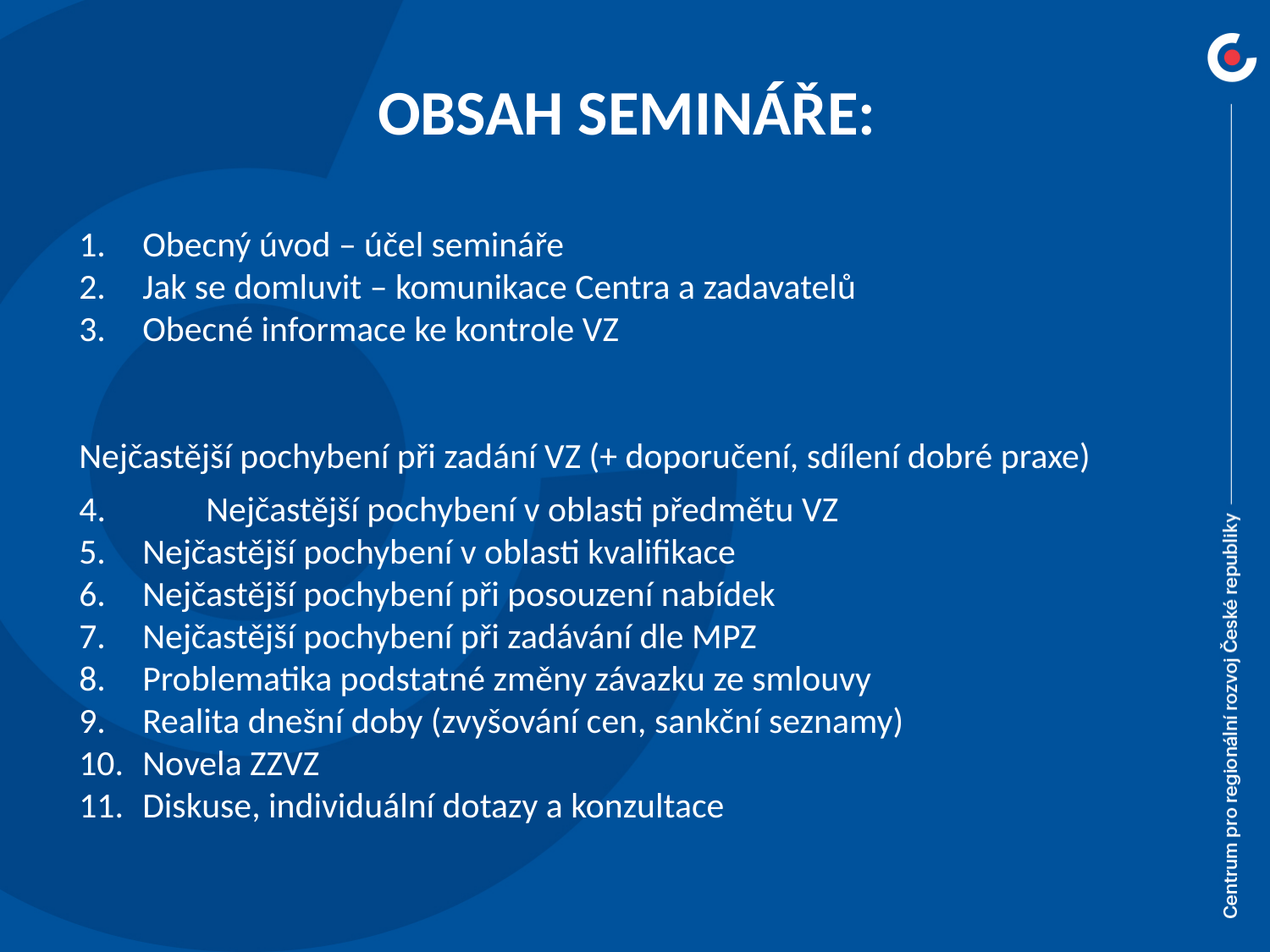

Obsah semináře:

Obecný úvod – účel semináře
Jak se domluvit – komunikace Centra a zadavatelů
Obecné informace ke kontrole VZ

Nejčastější pochybení při zadání VZ (+ doporučení, sdílení dobré praxe)
4.	Nejčastější pochybení v oblasti předmětu VZ
Nejčastější pochybení v oblasti kvalifikace
Nejčastější pochybení při posouzení nabídek
Nejčastější pochybení při zadávání dle MPZ
Problematika podstatné změny závazku ze smlouvy
Realita dnešní doby (zvyšování cen, sankční seznamy)
Novela ZZVZ
Diskuse, individuální dotazy a konzultace